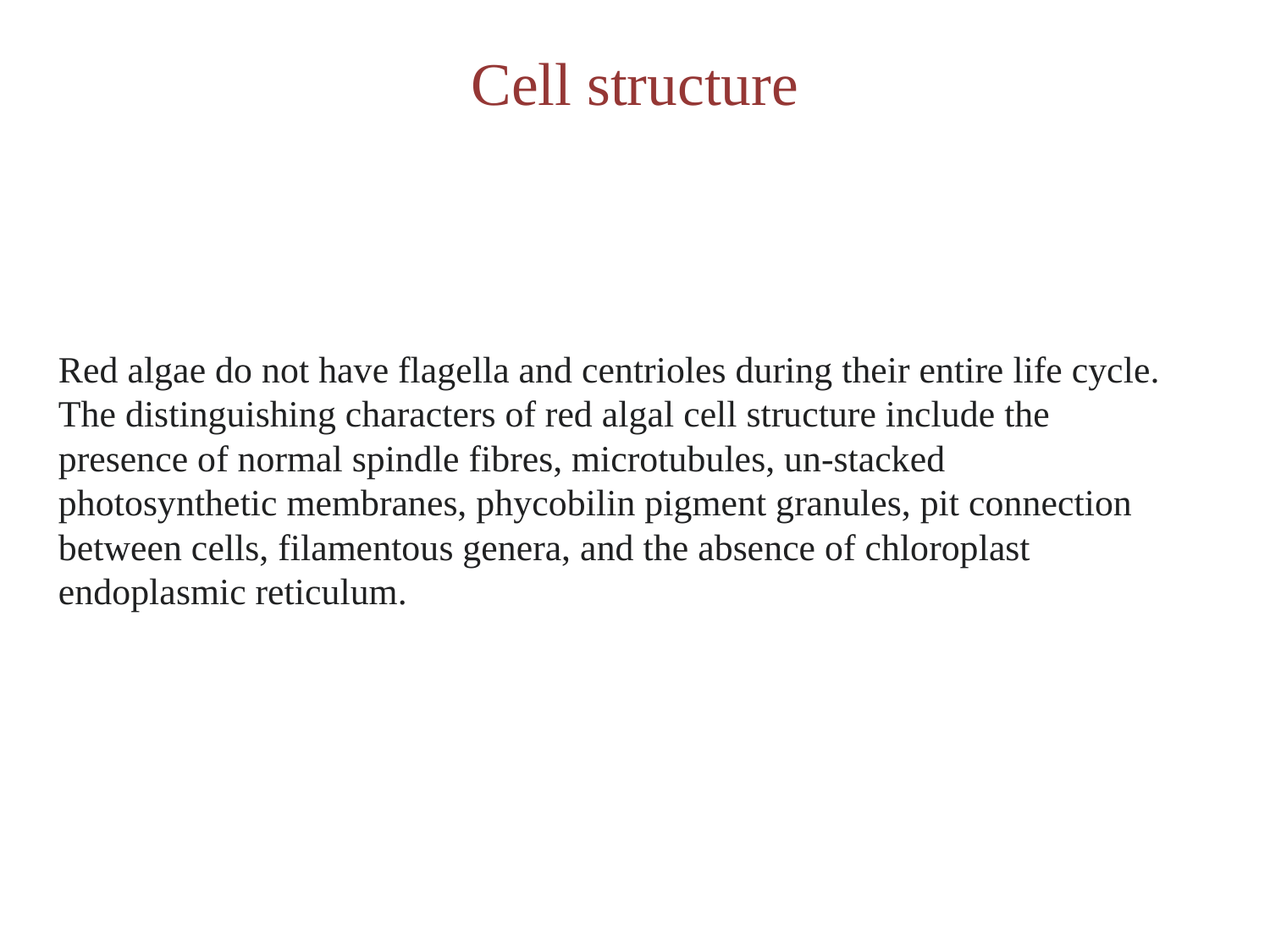

# Cell structure

Red algae do not have flagella and centrioles during their entire life cycle. The distinguishing characters of red algal cell structure include the presence of normal spindle fibres, microtubules, un-stacked photosynthetic membranes, phycobilin pigment granules, pit connection between cells, filamentous genera, and the absence of chloroplast endoplasmic reticulum.